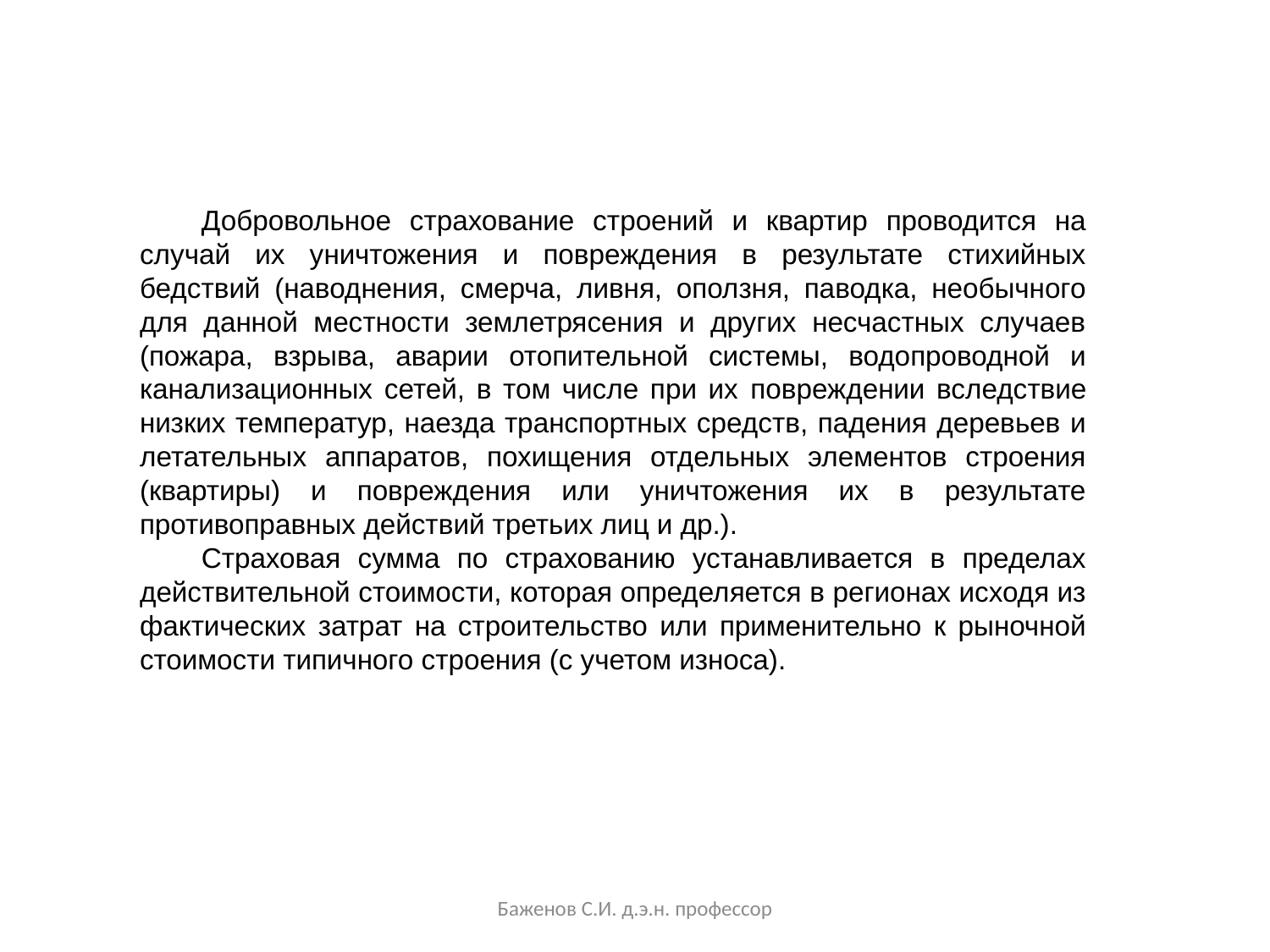

Добровольное страхование строений и квартир проводится на случай их уничтожения и повреждения в результате стихийных бедствий (наводнения, смерча, ливня, оползня, паводка, необычного для данной местности землетрясения и других несчастных случаев (пожара, взрыва, аварии отопительной системы, водопроводной и канализационных сетей, в том числе при их повреждении вследствие низких температур, наезда транспортных средств, падения деревьев и летательных аппаратов, похищения отдельных элементов строения (квартиры) и повреждения или уничтожения их в результате противоправных действий третьих лиц и др.).
Страховая сумма по страхованию устанавливается в пределах действительной стоимости, которая определяется в регионах исходя из фактических затрат на строительство или применительно к рыночной стоимости типичного строения (с учетом износа).

Баженов С.И. д.э.н. профессор